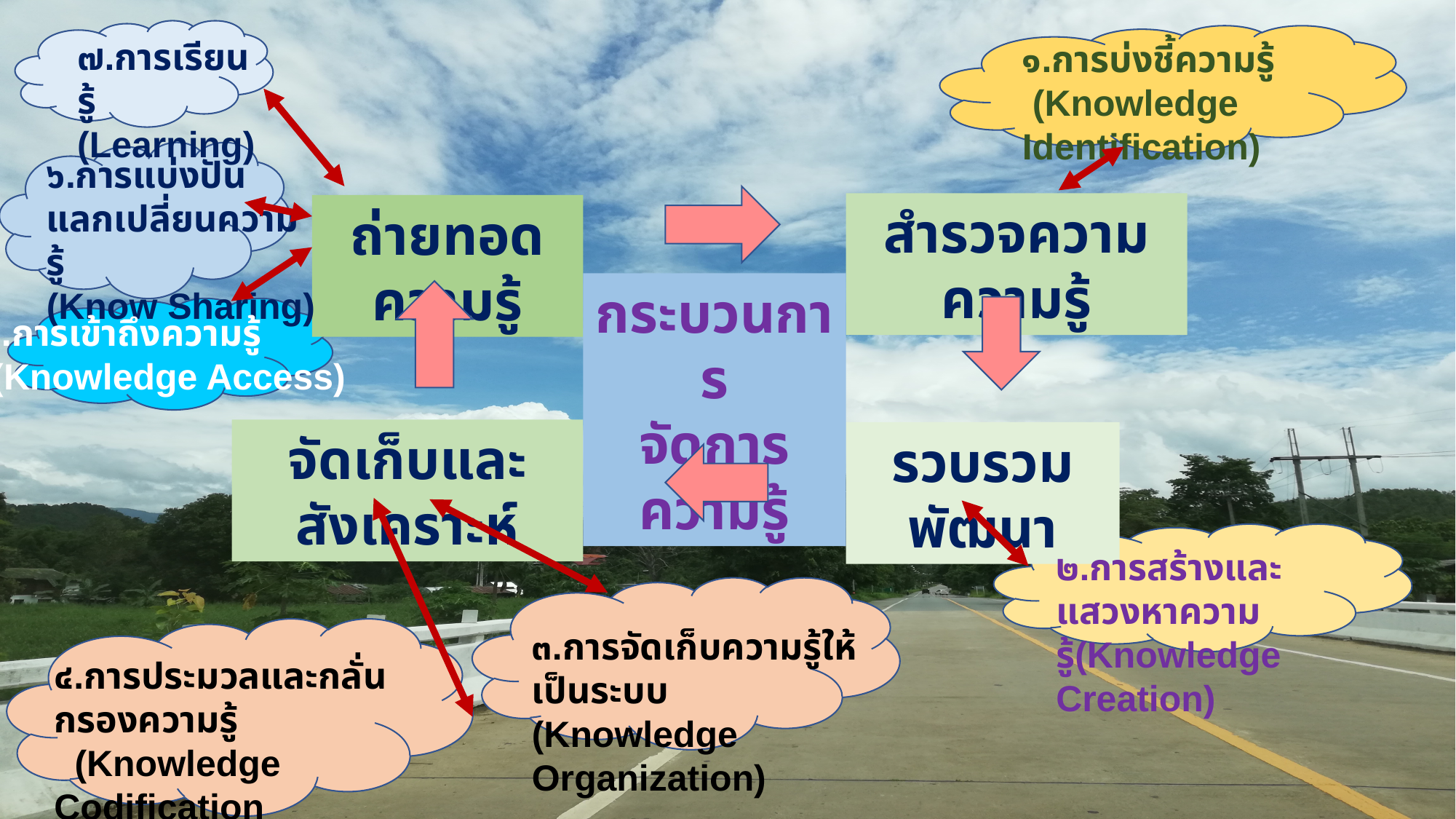

๗.การเรียนรู้
(Learning)
๑.การบ่งชี้ความรู้
 (Knowledge Identification)

๖.การแบ่งปัน
แลกเปลี่ยนความรู้
(Know Sharing)

สำรวจความความรู้
ถ่ายทอดความรู้
กระบวนการ
จัดการความรู้

๕.การเข้าถึงความรู้
 (Knowledge Access)
จัดเก็บและสังเคราะห์
รวบรวมพัฒนา

๒.การสร้างและแสวงหาความรู้(Knowledge Creation)

๓.การจัดเก็บความรู้ให้เป็นระบบ
(Knowledge Organization)
๔.การประมวลและกลั่นกรองความรู้
  (Knowledge Codification
    and Refinement)